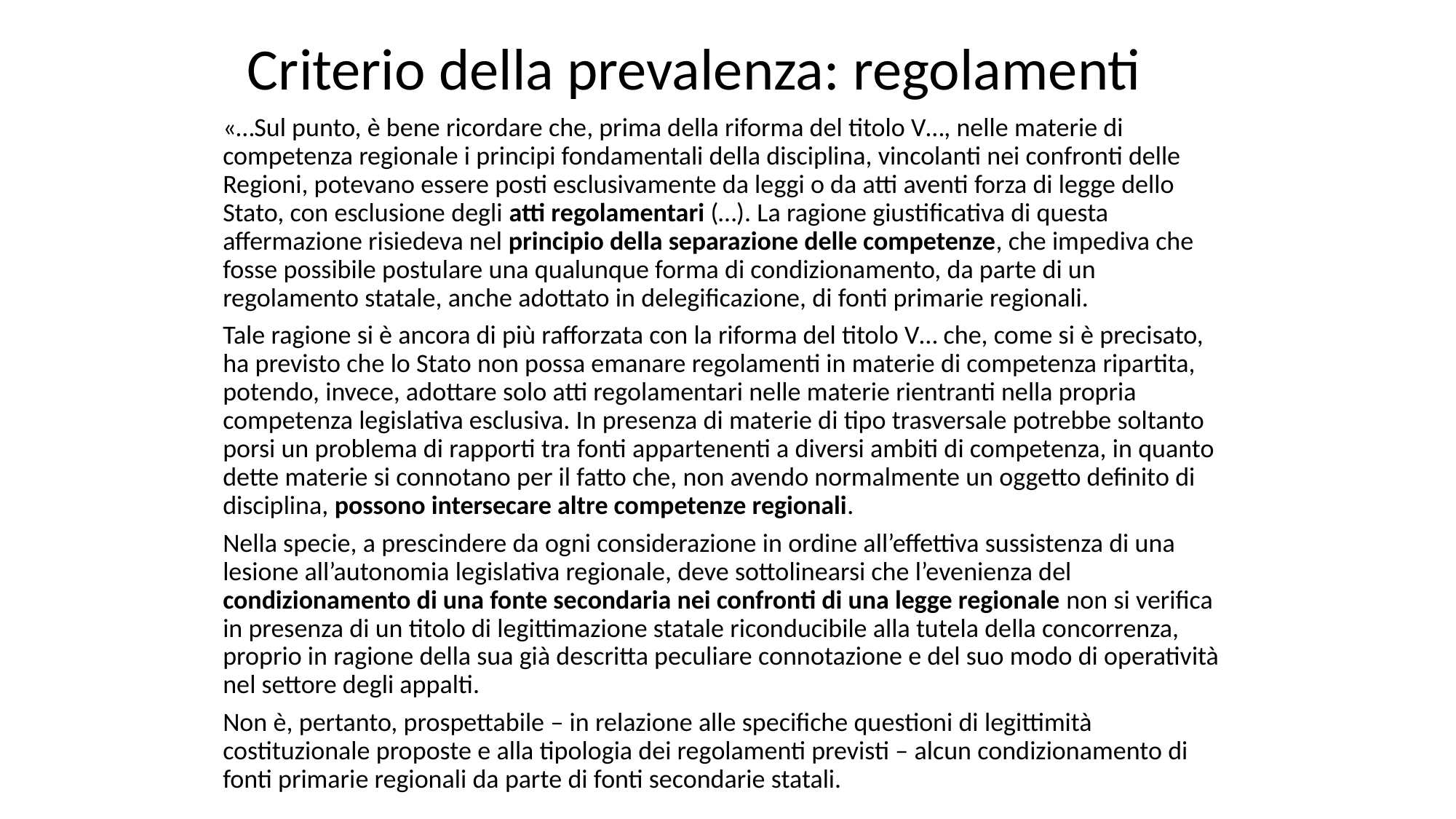

# Criterio della prevalenza: regolamenti
«…Sul punto, è bene ricordare che, prima della riforma del titolo V…, nelle materie di competenza regionale i principi fondamentali della disciplina, vincolanti nei confronti delle Regioni, potevano essere posti esclusivamente da leggi o da atti aventi forza di legge dello Stato, con esclusione degli atti regolamentari (…). La ragione giustificativa di questa affermazione risiedeva nel principio della separazione delle competenze, che impediva che fosse possibile postulare una qualunque forma di condizionamento, da parte di un regolamento statale, anche adottato in delegificazione, di fonti primarie regionali.
Tale ragione si è ancora di più rafforzata con la riforma del titolo V… che, come si è precisato, ha previsto che lo Stato non possa emanare regolamenti in materie di competenza ripartita, potendo, invece, adottare solo atti regolamentari nelle materie rientranti nella propria competenza legislativa esclusiva. In presenza di materie di tipo trasversale potrebbe soltanto porsi un problema di rapporti tra fonti appartenenti a diversi ambiti di competenza, in quanto dette materie si connotano per il fatto che, non avendo normalmente un oggetto definito di disciplina, possono intersecare altre competenze regionali.
Nella specie, a prescindere da ogni considerazione in ordine all’effettiva sussistenza di una lesione all’autonomia legislativa regionale, deve sottolinearsi che l’evenienza del condizionamento di una fonte secondaria nei confronti di una legge regionale non si verifica in presenza di un titolo di legittimazione statale riconducibile alla tutela della concorrenza, proprio in ragione della sua già descritta peculiare connotazione e del suo modo di operatività nel settore degli appalti.
Non è, pertanto, prospettabile – in relazione alle specifiche questioni di legittimità costituzionale proposte e alla tipologia dei regolamenti previsti – alcun condizionamento di fonti primarie regionali da parte di fonti secondarie statali.